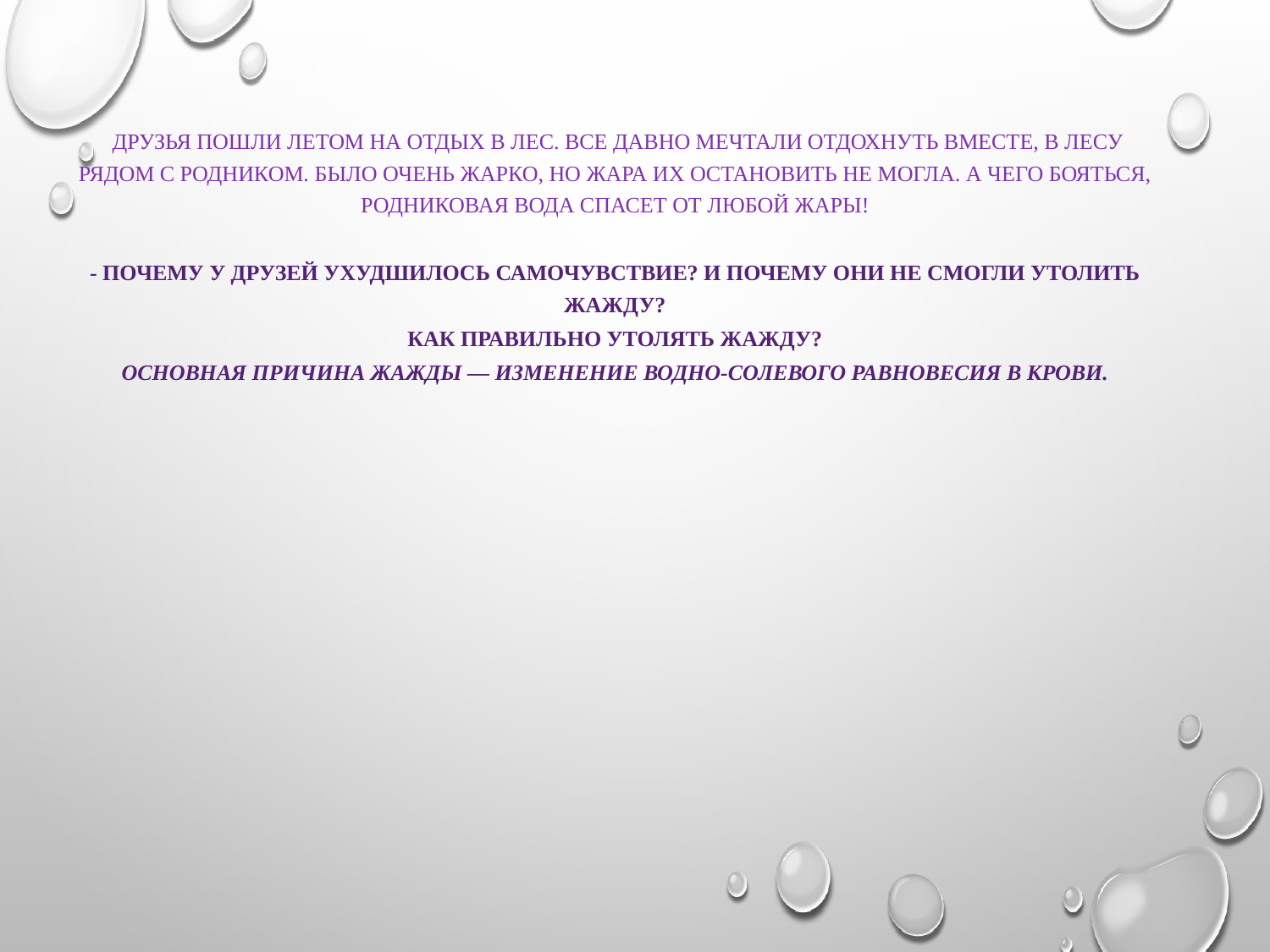

Друзья пошли летом на отдых в лес. Все давно мечтали отдохнуть вместе, в лесу рядом с родником. Было очень жарко, но жара их остановить не могла. А чего бояться, родниковая вода спасет от любой жары!

- Почему у друзей ухудшилось самочувствие? И почему они не смогли утолить жажду?
Как правильно утолять жажду?
Основная причина жажды — изменение водно-солевого равновесия в крови.